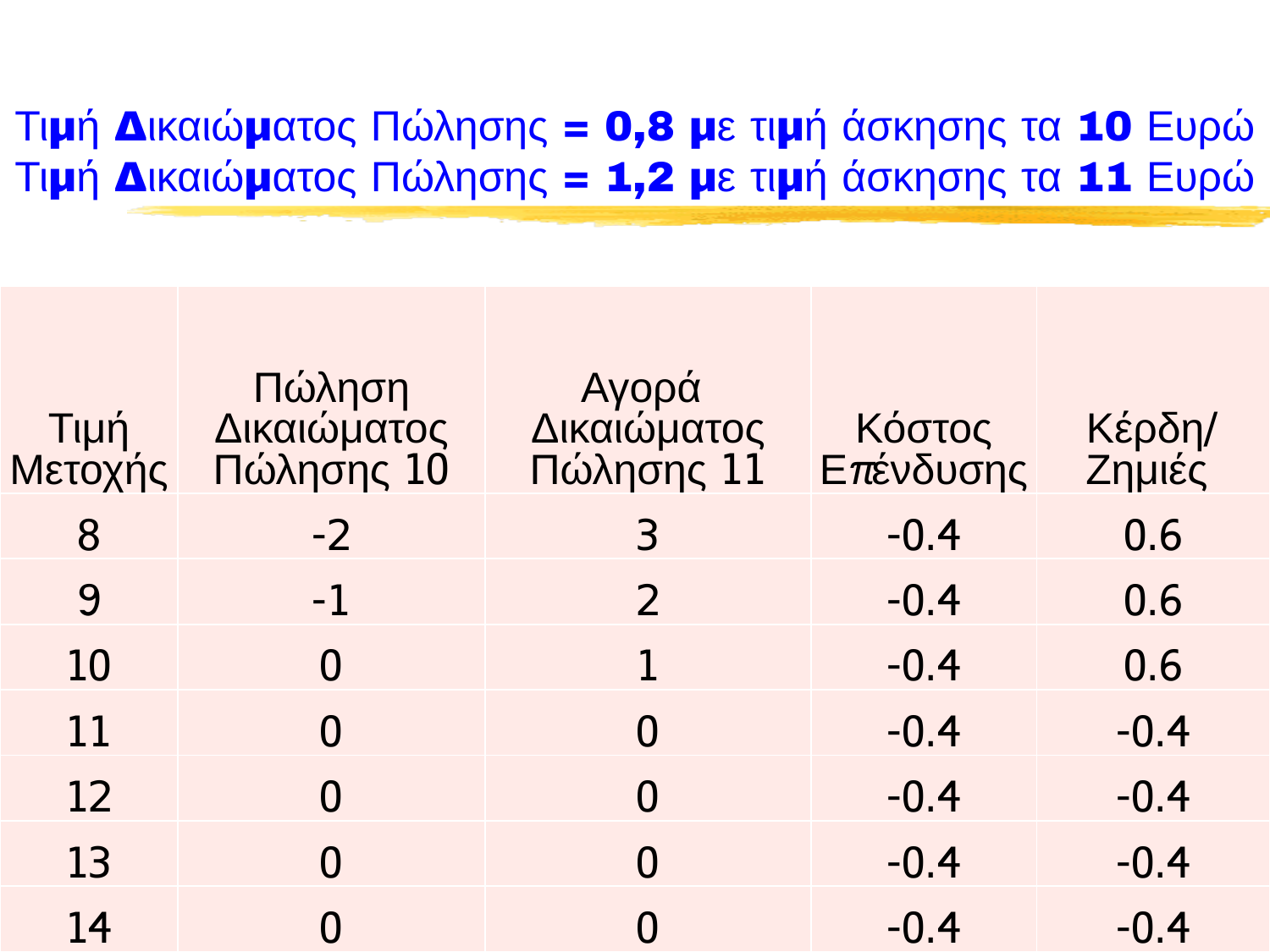

# Τιμή Δικαιώματος Πώλησης = 0,8 με τιμή άσκησης τα 10 Ευρώ Τιμή Δικαιώματος Πώλησης = 1,2 με τιμή άσκησης τα 11 Ευρώ
| Τιμή Μετοχής | Πώληση Δικαιώματος Πώλησης 10 | Αγορά Δικαιώματος Πώλησης 11 | Κόστος Επένδυσης | Κέρδη/ Ζημιές |
| --- | --- | --- | --- | --- |
| 8 | -2 | 3 | -0.4 | 0.6 |
| 9 | -1 | 2 | -0.4 | 0.6 |
| 10 | 0 | 1 | -0.4 | 0.6 |
| 11 | 0 | 0 | -0.4 | -0.4 |
| 12 | 0 | 0 | -0.4 | -0.4 |
| 13 | 0 | 0 | -0.4 | -0.4 |
| 14 | 0 | 0 | -0.4 | -0.4 |